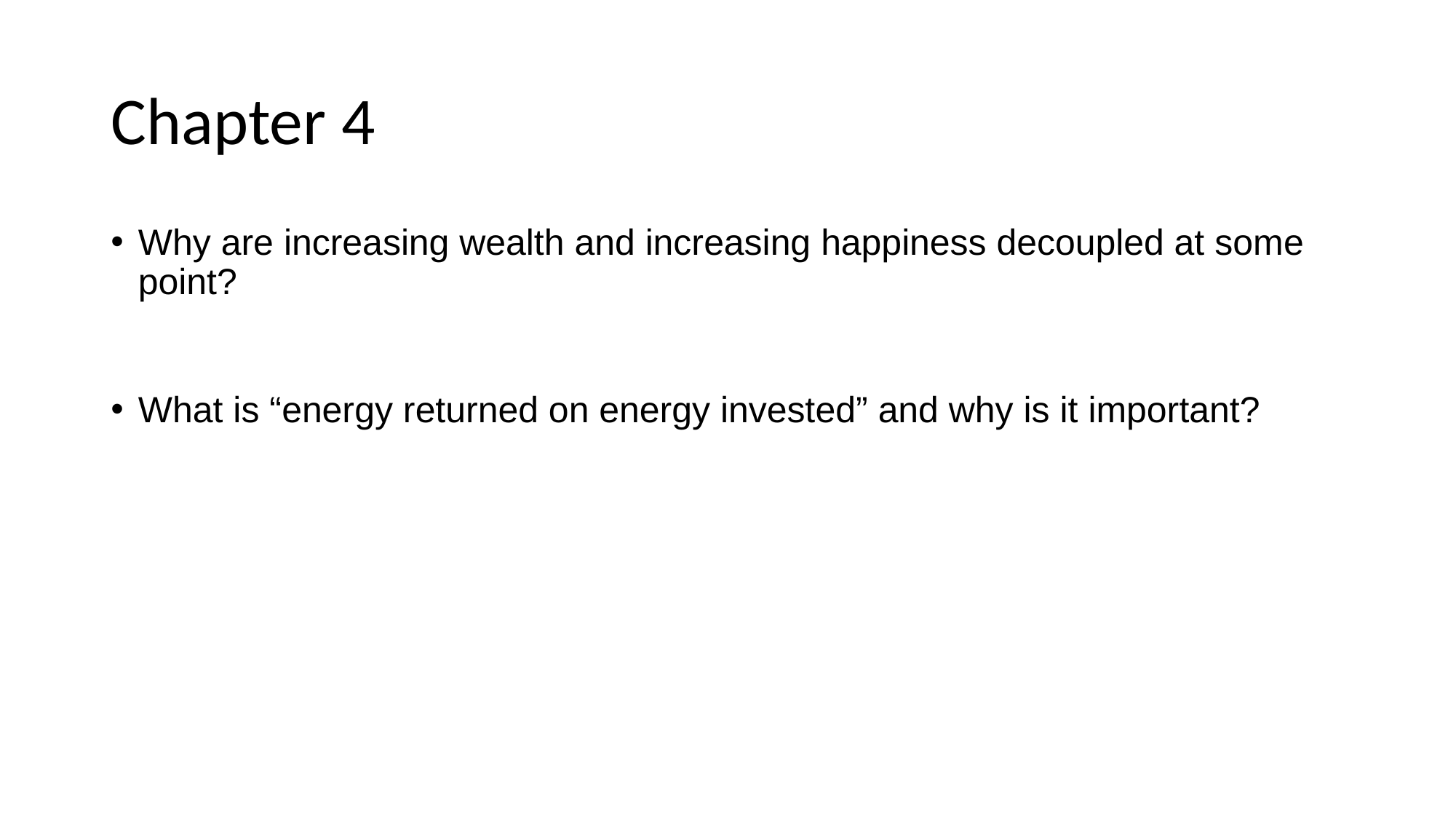

# Chapter 4
Why are increasing wealth and increasing happiness decoupled at some point?

What is “energy returned on energy invested” and why is it important?